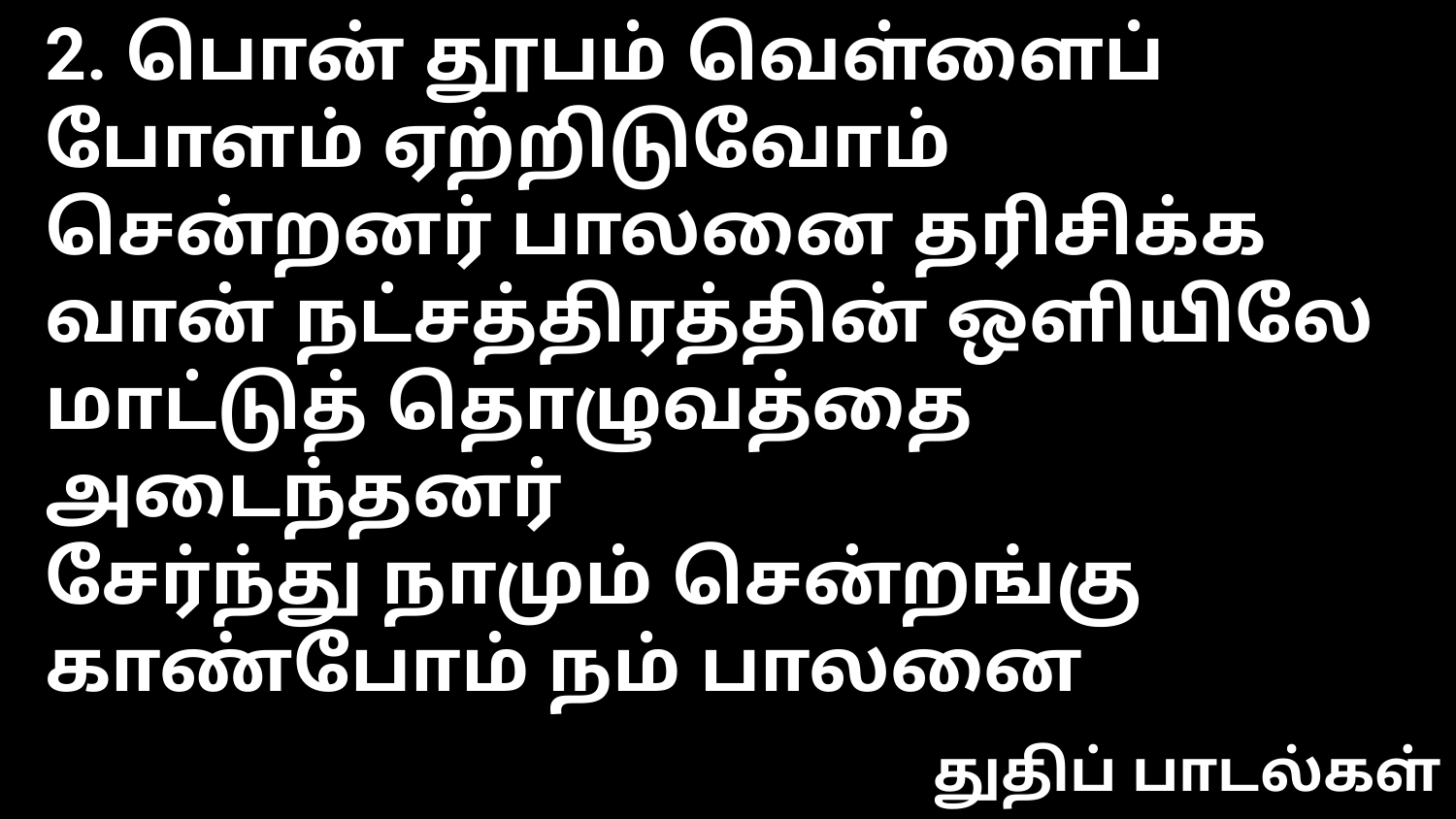

2. பொன் தூபம் வெள்ளைப் போளம் ஏற்றிடுவோம்
சென்றனர் பாலனை தரிசிக்க
வான் நட்சத்திரத்தின் ஒளியிலே
மாட்டுத் தொழுவத்தை அடைந்தனர்
சேர்ந்து நாமும் சென்றங்கு
காண்போம் நம் பாலனை

துதிப் பாடல்கள்